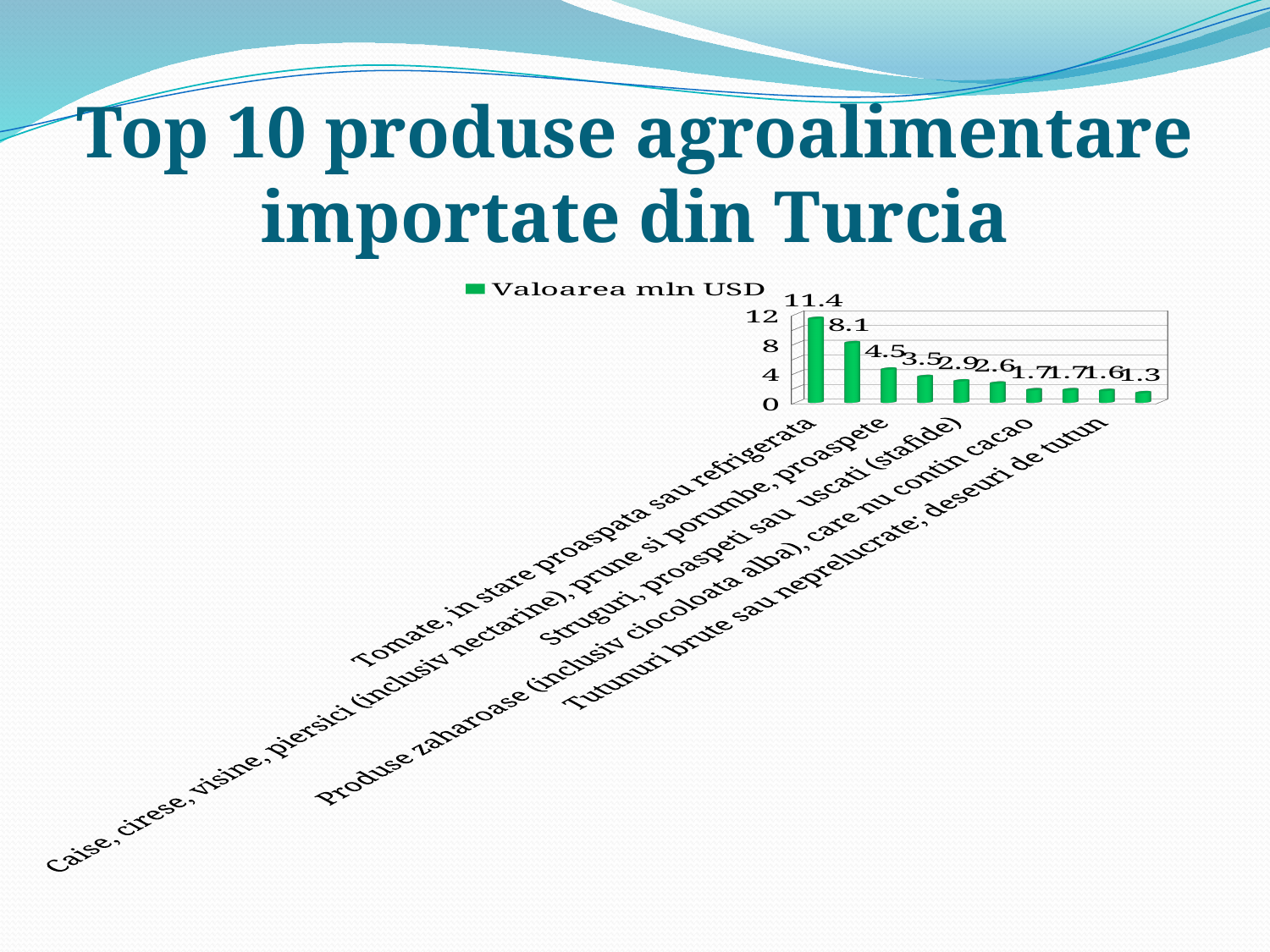

# Top 10 produse agroalimentare importate din Turcia

[unsupported chart]